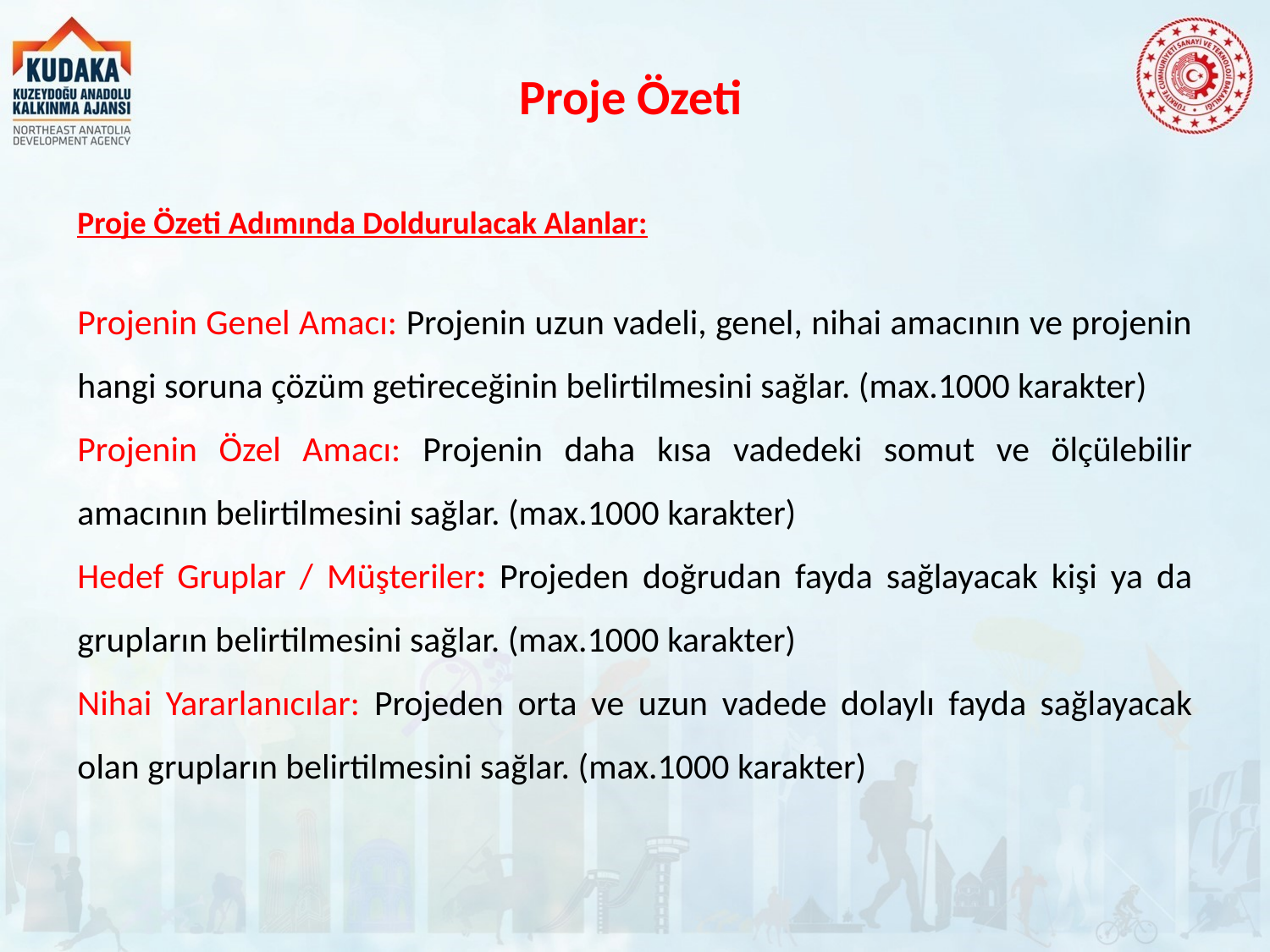

# Proje Özeti
Proje Özeti Adımında Doldurulacak Alanlar:

Projenin Genel Amacı: Projenin uzun vadeli, genel, nihai amacının ve projenin hangi soruna çözüm getireceğinin belirtilmesini sağlar. (max.1000 karakter)
Projenin Özel Amacı: Projenin daha kısa vadedeki somut ve ölçülebilir amacının belirtilmesini sağlar. (max.1000 karakter)
Hedef Gruplar / Müşteriler: Projeden doğrudan fayda sağlayacak kişi ya da grupların belirtilmesini sağlar. (max.1000 karakter)
Nihai Yararlanıcılar: Projeden orta ve uzun vadede dolaylı fayda sağlayacak olan grupların belirtilmesini sağlar. (max.1000 karakter)